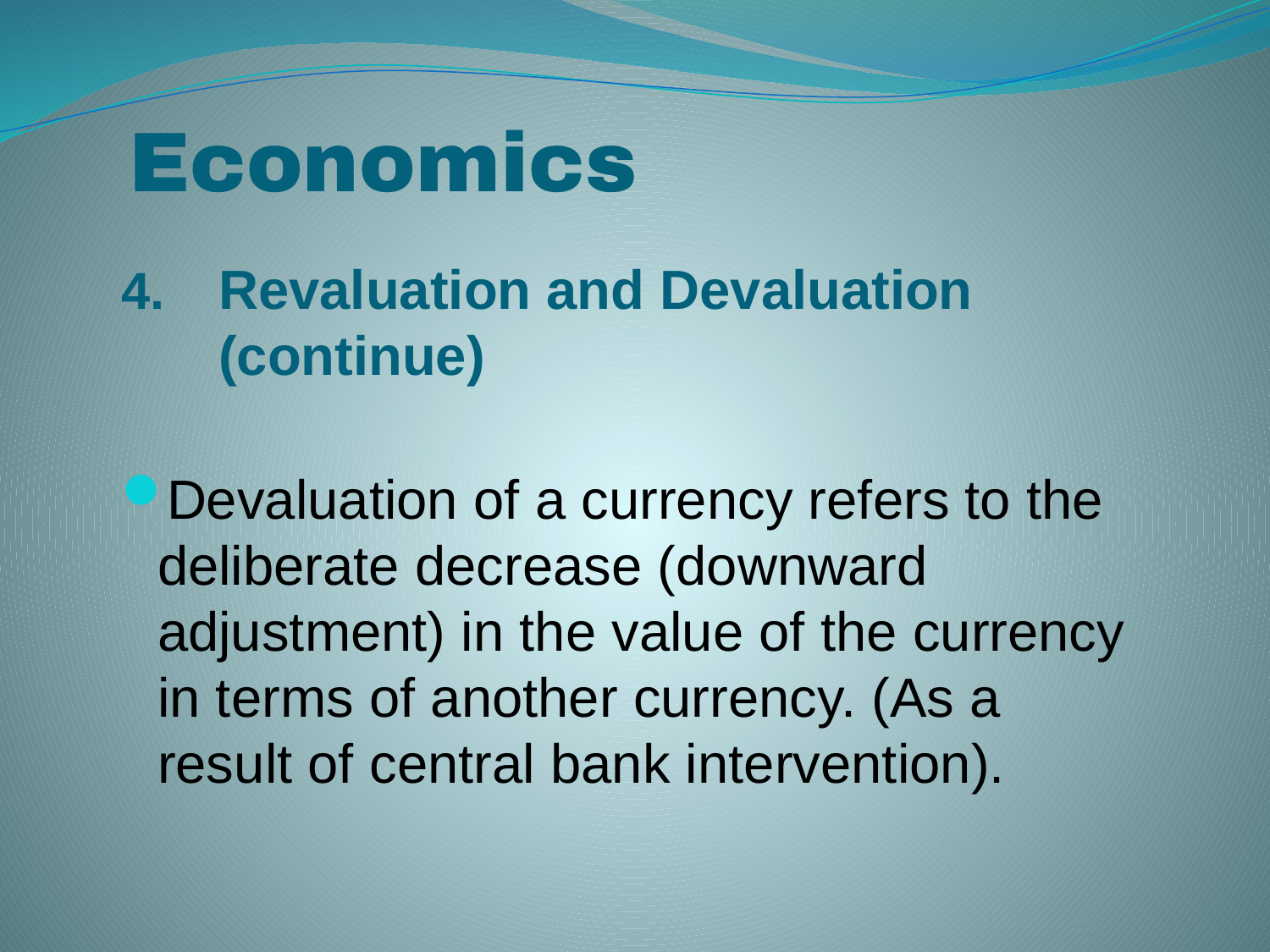

# Economics
Revaluation and Devaluation (continue)

Devaluation of a currency refers to the deliberate decrease (downward adjustment) in the value of the currency in terms of another currency. (As a result of central bank intervention).